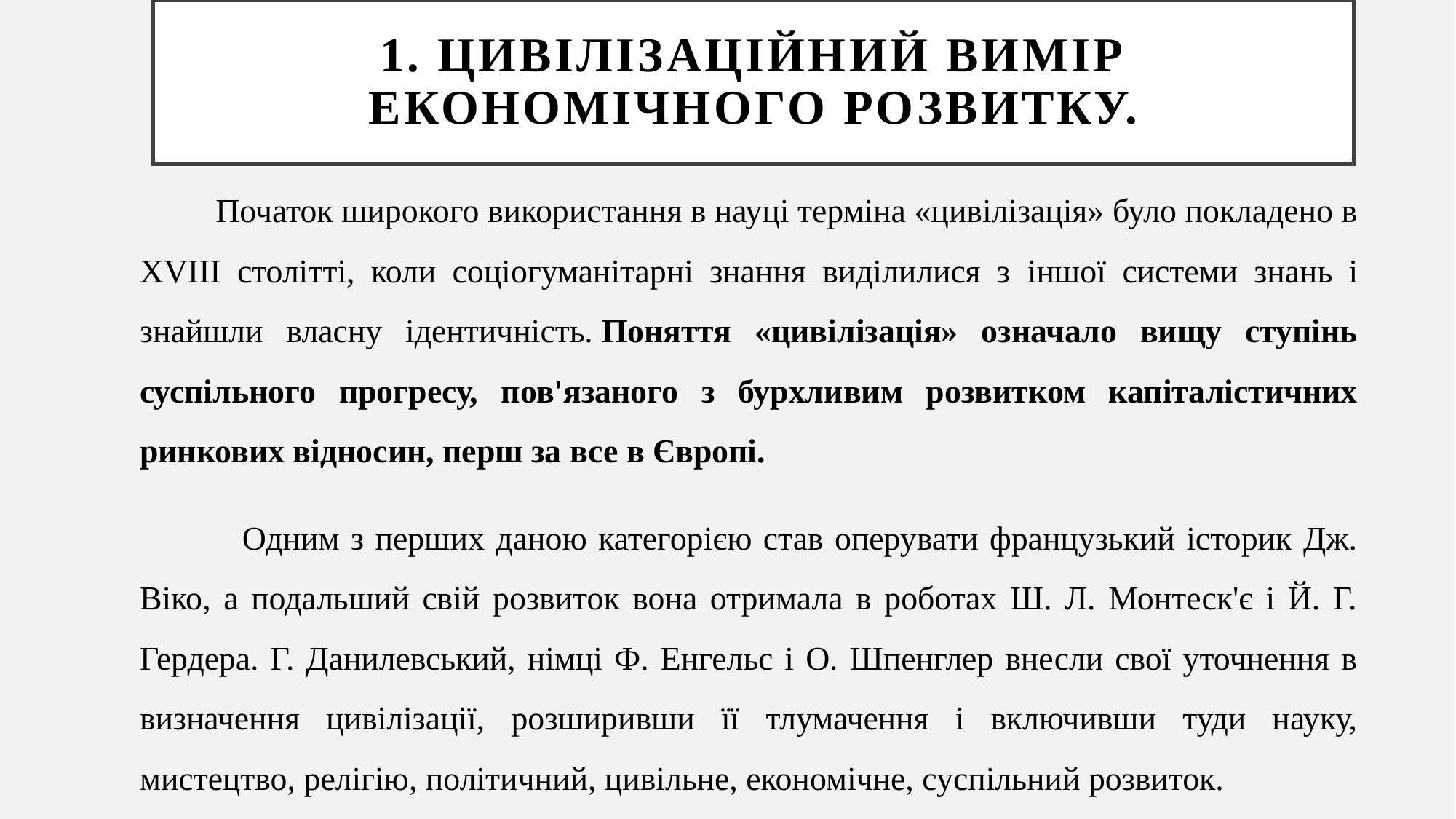

# 1. Цивілізаційний вимір економічного розвитку.
         Початок широкого використання в науці терміна «цивілізація» було покладено в XVIIІ столітті, коли соціогуманітарні знання виділилися з іншої системи знань і знайшли власну ідентичність. Поняття «цивілізація» означало вищу ступінь суспільного прогресу, пов'язаного з бурхливим розвитком капіталістичних ринкових відносин, перш за все в Європі.
         Одним з перших даною категорією став оперувати французький історик Дж. Віко, а подальший свій розвиток вона отримала в роботах Ш. Л. Монтеск'є і Й. Г. Гердера. Г. Данилевський, німці Ф. Енгельс і О. Шпенглер внесли свої уточнення в визначення цивілізації, розширивши її тлумачення і включивши туди науку, мистецтво, релігію, політичний, цивільне, економічне, суспільний розвиток.